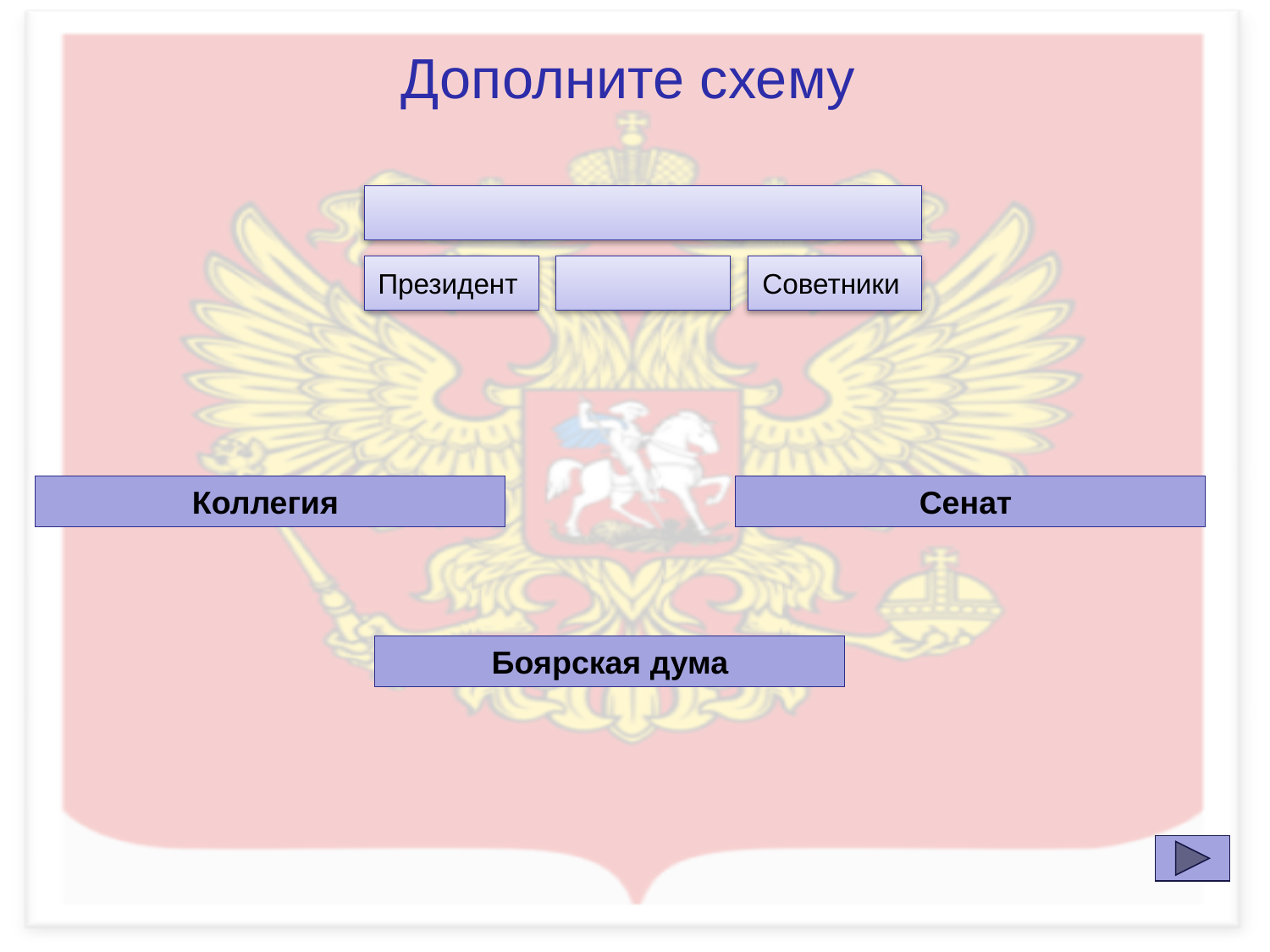

Дополните схему
Президент
Советники
Коллегия
Сенат
Боярская дума